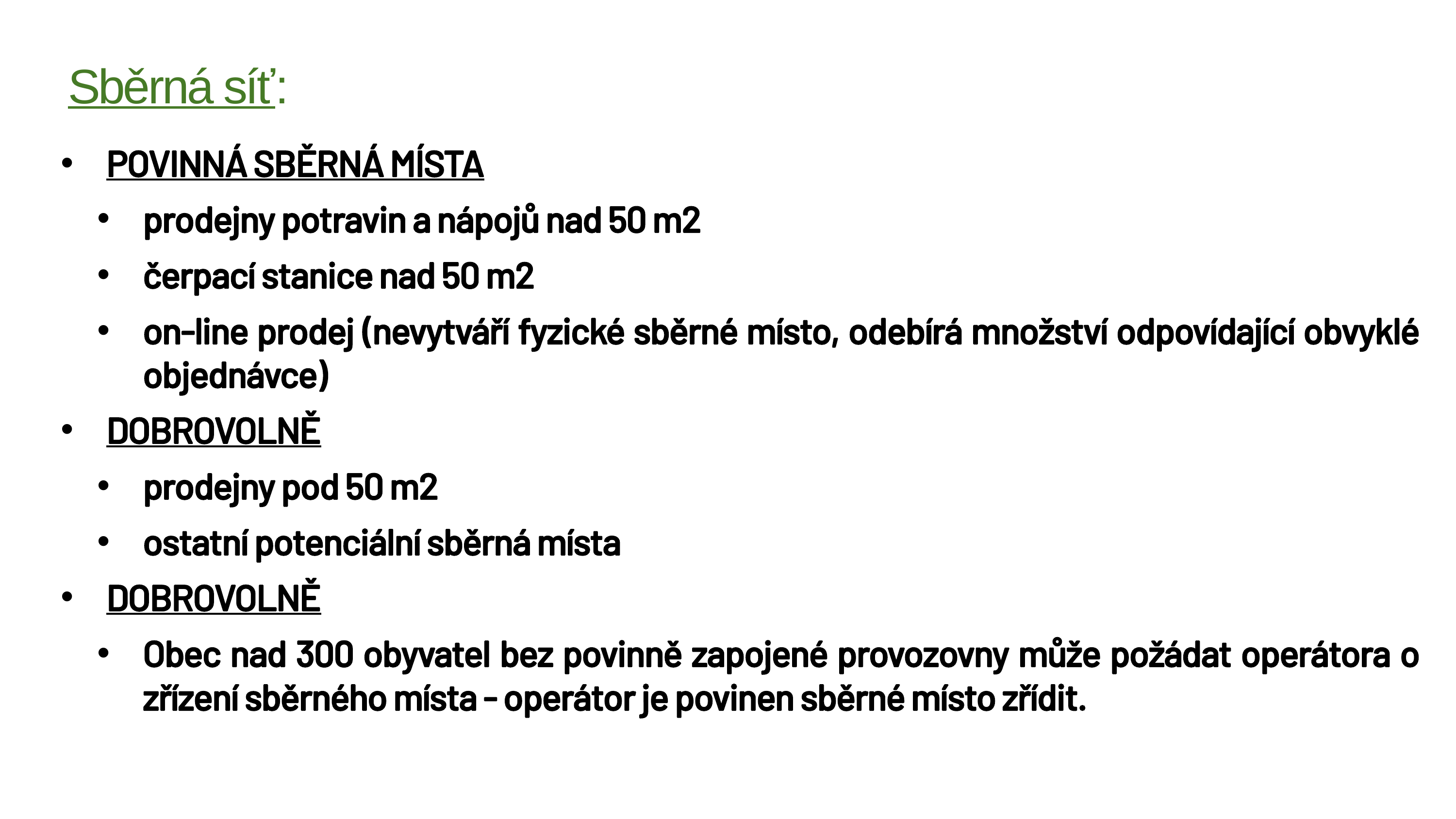

Sběrná síť:
POVINNÁ SBĚRNÁ MÍSTA
prodejny potravin a nápojů nad 50 m2
čerpací stanice nad 50 m2
on-line prodej (nevytváří fyzické sběrné místo, odebírá množství odpovídající obvyklé objednávce)
DOBROVOLNĚ
prodejny pod 50 m2
ostatní potenciální sběrná místa
DOBROVOLNĚ
Obec nad 300 obyvatel bez povinně zapojené provozovny může požádat operátora o zřízení sběrného místa - operátor je povinen sběrné místo zřídit.